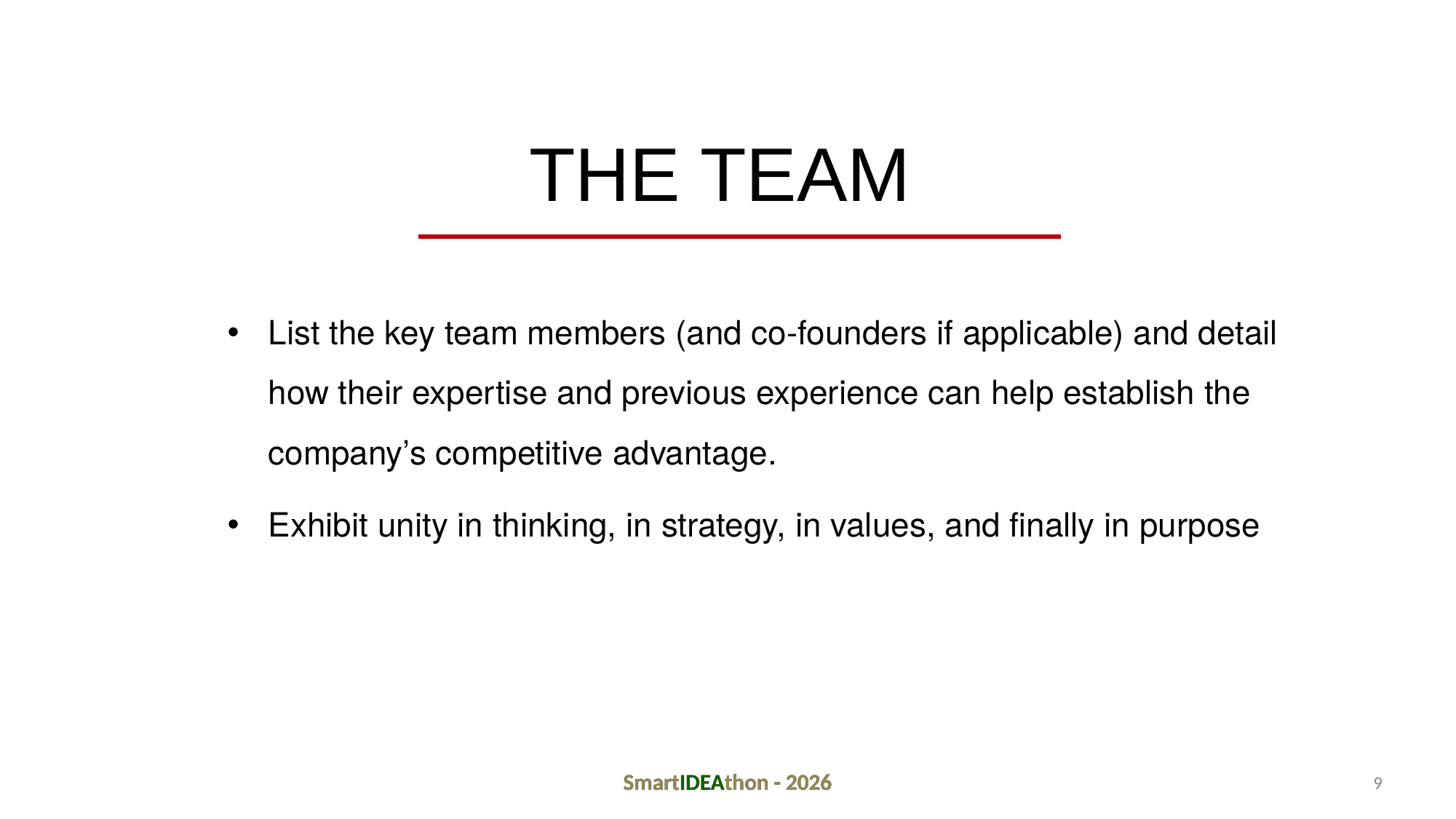

# THE TEAM

List the key team members (and co-founders if applicable) and detail how their expertise and previous experience can help establish the company’s competitive advantage.
Exhibit unity in thinking, in strategy, in values, and finally in purpose
SmartIDEAthon - 2026
SmartIDEAthon - 2026
9